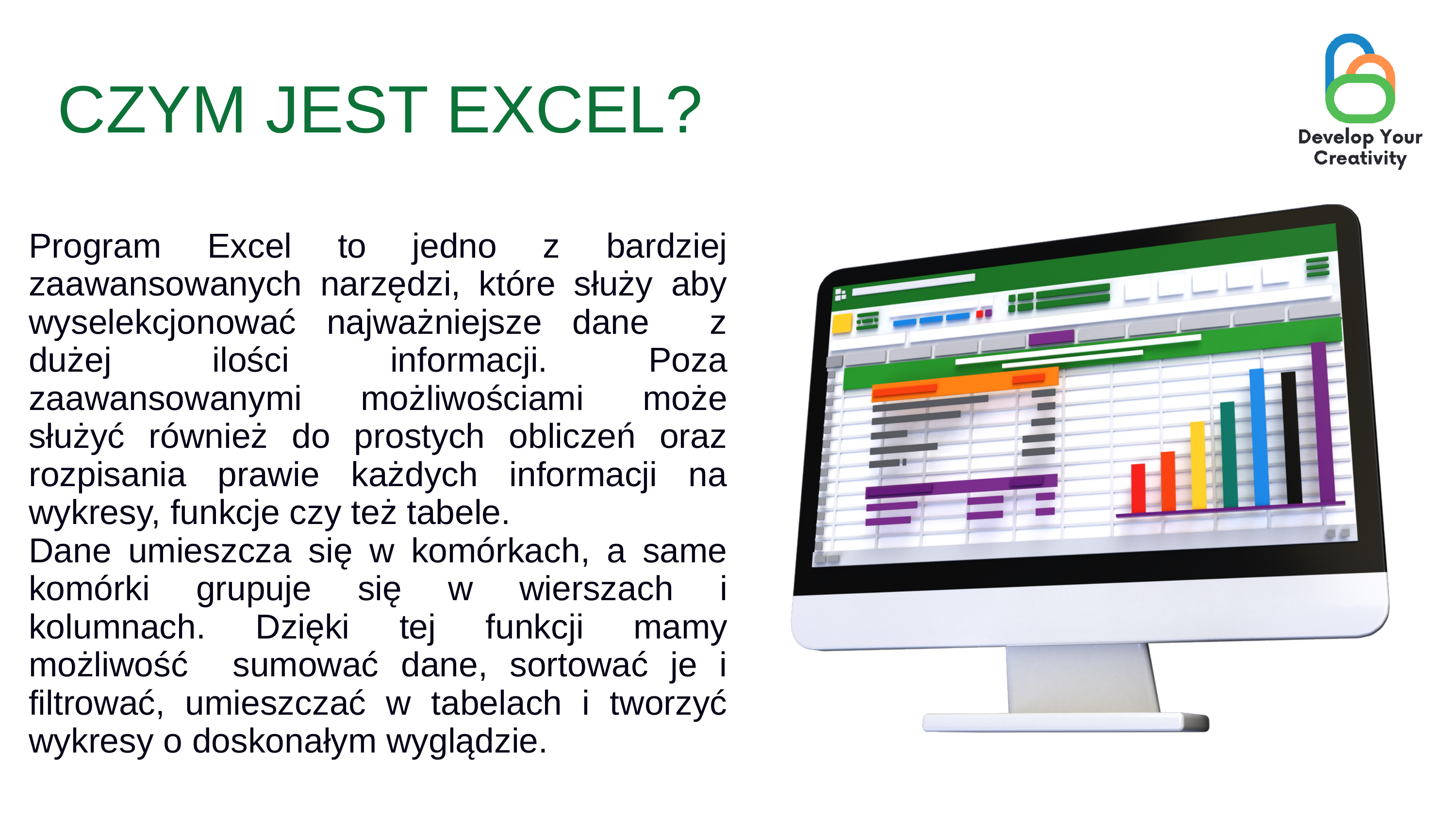

CZYM JEST EXCEL?

Program Excel to jedno z bardziej zaawansowanych narzędzi, które służy aby wyselekcjonować najważniejsze dane  z dużej ilości informacji. Poza zaawansowanymi możliwościami może służyć również do prostych obliczeń oraz rozpisania prawie każdych informacji na wykresy, funkcje czy też tabele.
Dane umieszcza się w komórkach, a same komórki grupuje się w wierszach i kolumnach. Dzięki tej funkcji mamy możliwość  sumować dane, sortować je i filtrować, umieszczać w tabelach i tworzyć wykresy o doskonałym wyglądzie.